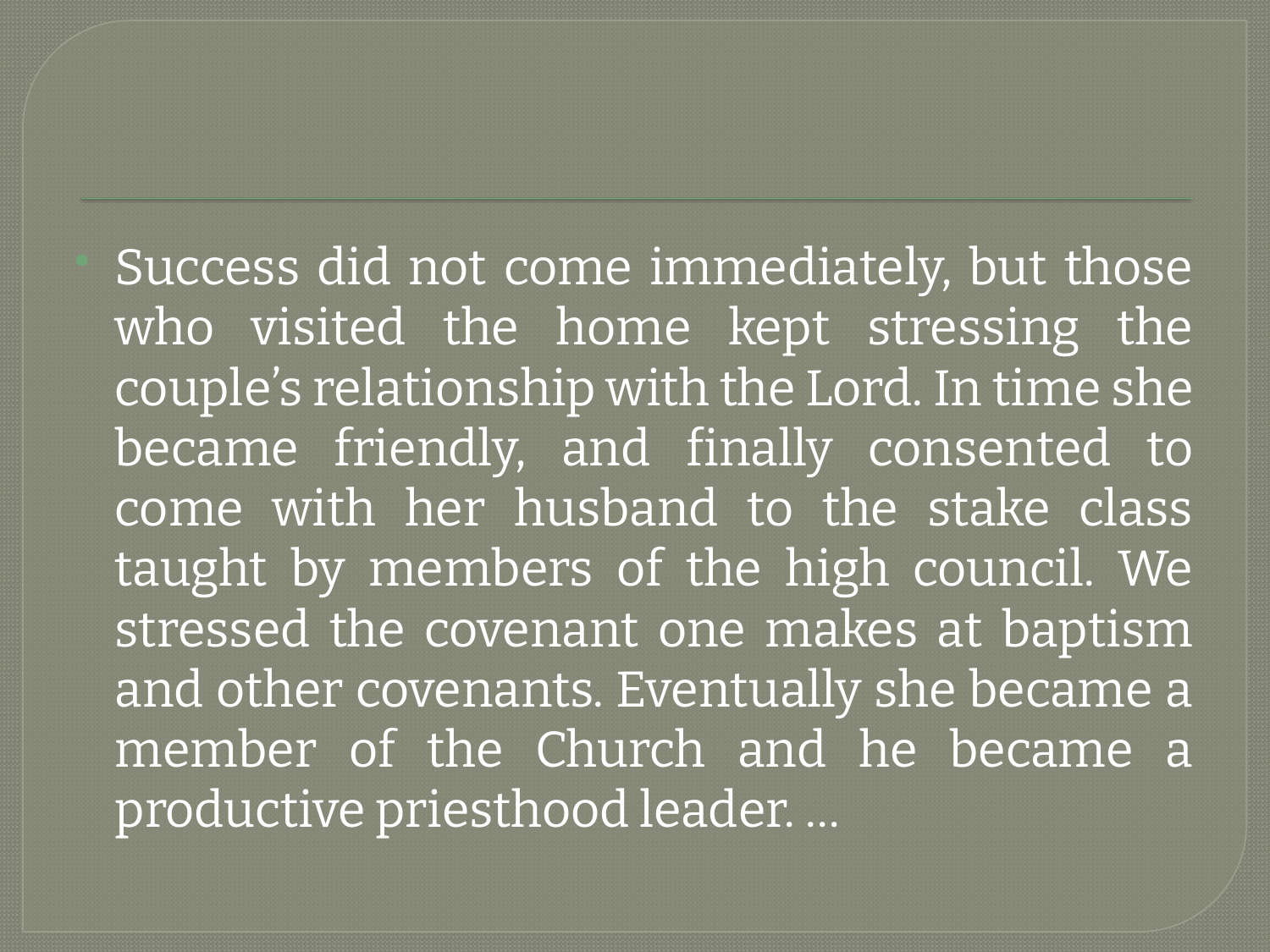

Success did not come immediately, but those who visited the home kept stressing the couple’s relationship with the Lord. In time she became friendly, and finally consented to come with her husband to the stake class taught by members of the high council. We stressed the covenant one makes at baptism and other covenants. Eventually she became a member of the Church and he became a productive priesthood leader. …